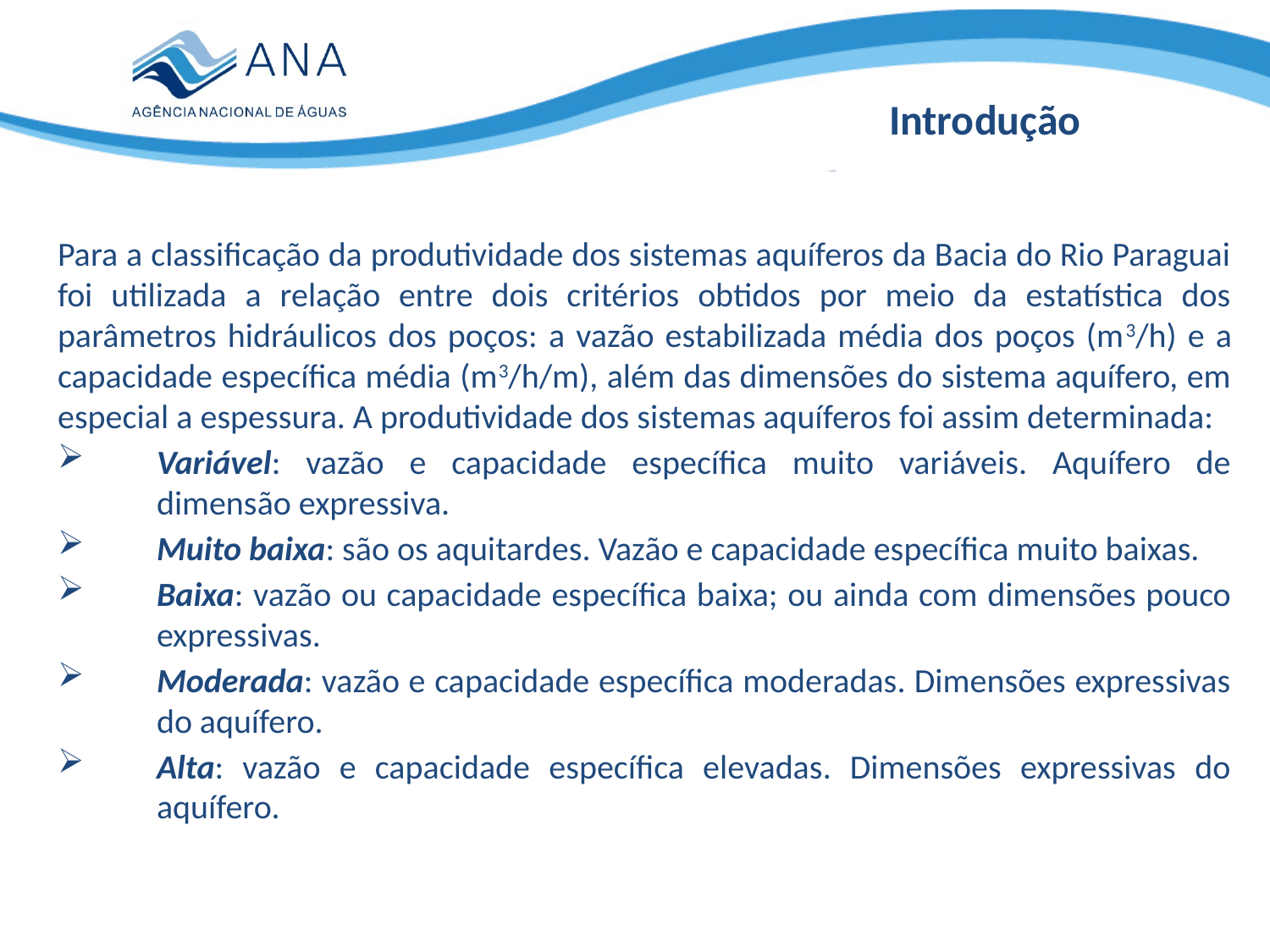

Introdução
Para a classificação da produtividade dos sistemas aquíferos da Bacia do Rio Paraguai foi utilizada a relação entre dois critérios obtidos por meio da estatística dos parâmetros hidráulicos dos poços: a vazão estabilizada média dos poços (m3/h) e a capacidade específica média (m3/h/m), além das dimensões do sistema aquífero, em especial a espessura. A produtividade dos sistemas aquíferos foi assim determinada:
Variável: vazão e capacidade específica muito variáveis. Aquífero de dimensão expressiva.
Muito baixa: são os aquitardes. Vazão e capacidade específica muito baixas.
Baixa: vazão ou capacidade específica baixa; ou ainda com dimensões pouco expressivas.
Moderada: vazão e capacidade específica moderadas. Dimensões expressivas do aquífero.
Alta: vazão e capacidade específica elevadas. Dimensões expressivas do aquífero.